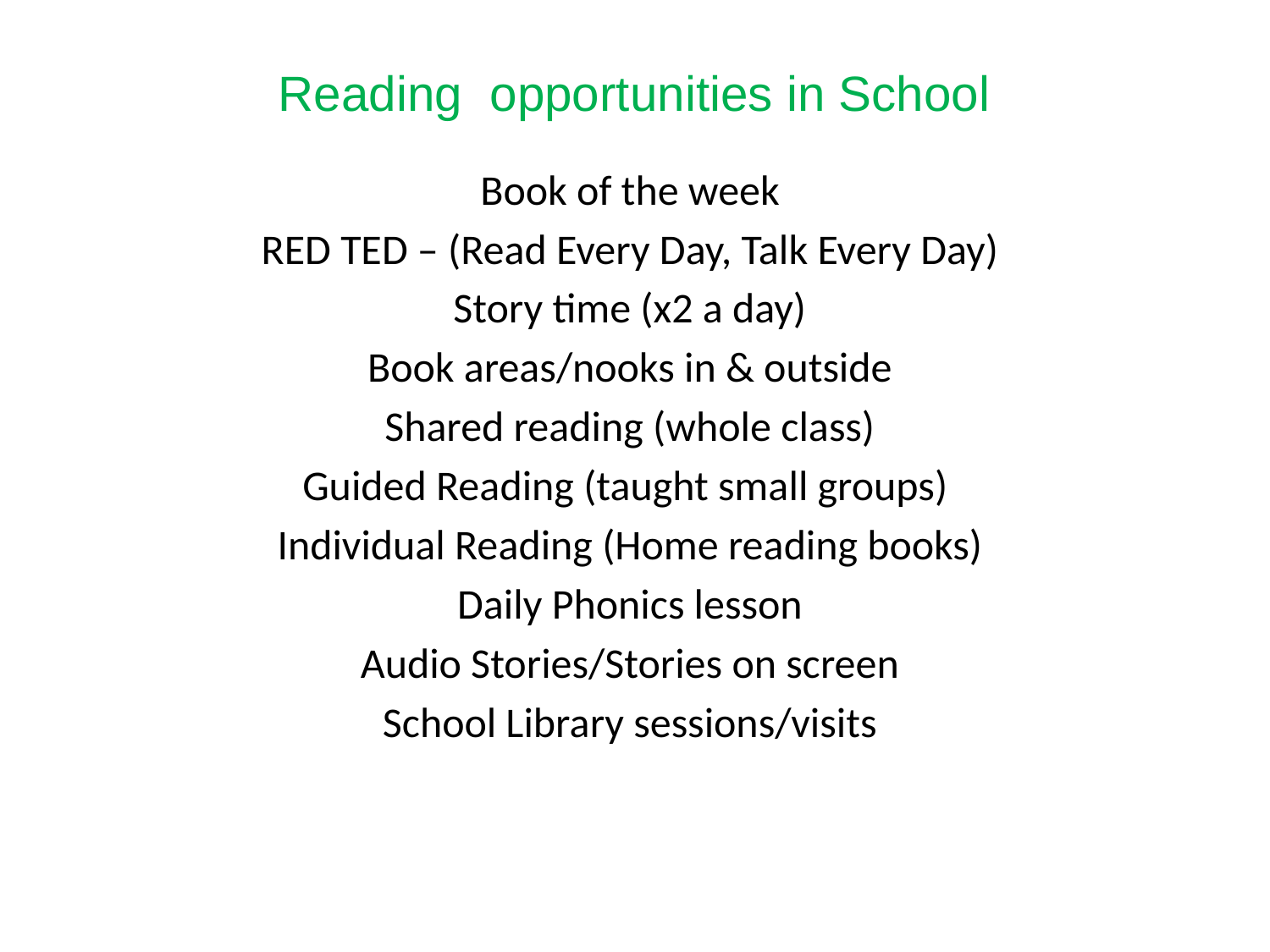

# Reading  opportunities in School
Book of the week
RED TED – (Read Every Day, Talk Every Day)
Story time (x2 a day)
Book areas/nooks in & outside
Shared reading (whole class)
Guided Reading (taught small groups)
Individual Reading (Home reading books)
Daily Phonics lesson
Audio Stories/Stories on screen
School Library sessions/visits